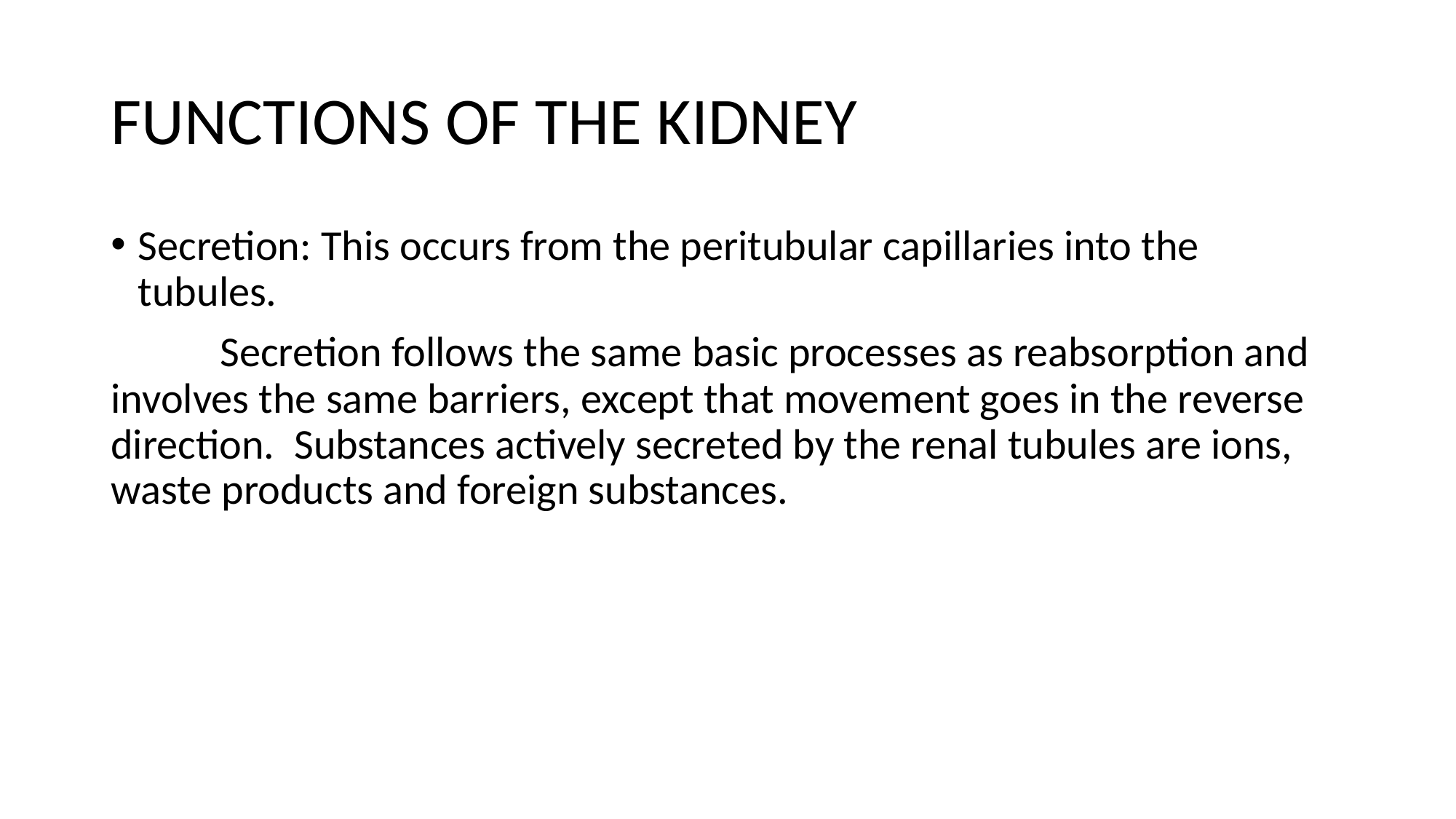

# FUNCTIONS OF THE KIDNEY
Secretion: This occurs from the peritubular capillaries into the tubules.
	Secretion follows the same basic processes as reabsorption and involves the same barriers, except that movement goes in the reverse direction.  Substances actively secreted by the renal tubules are ions, waste products and foreign substances.